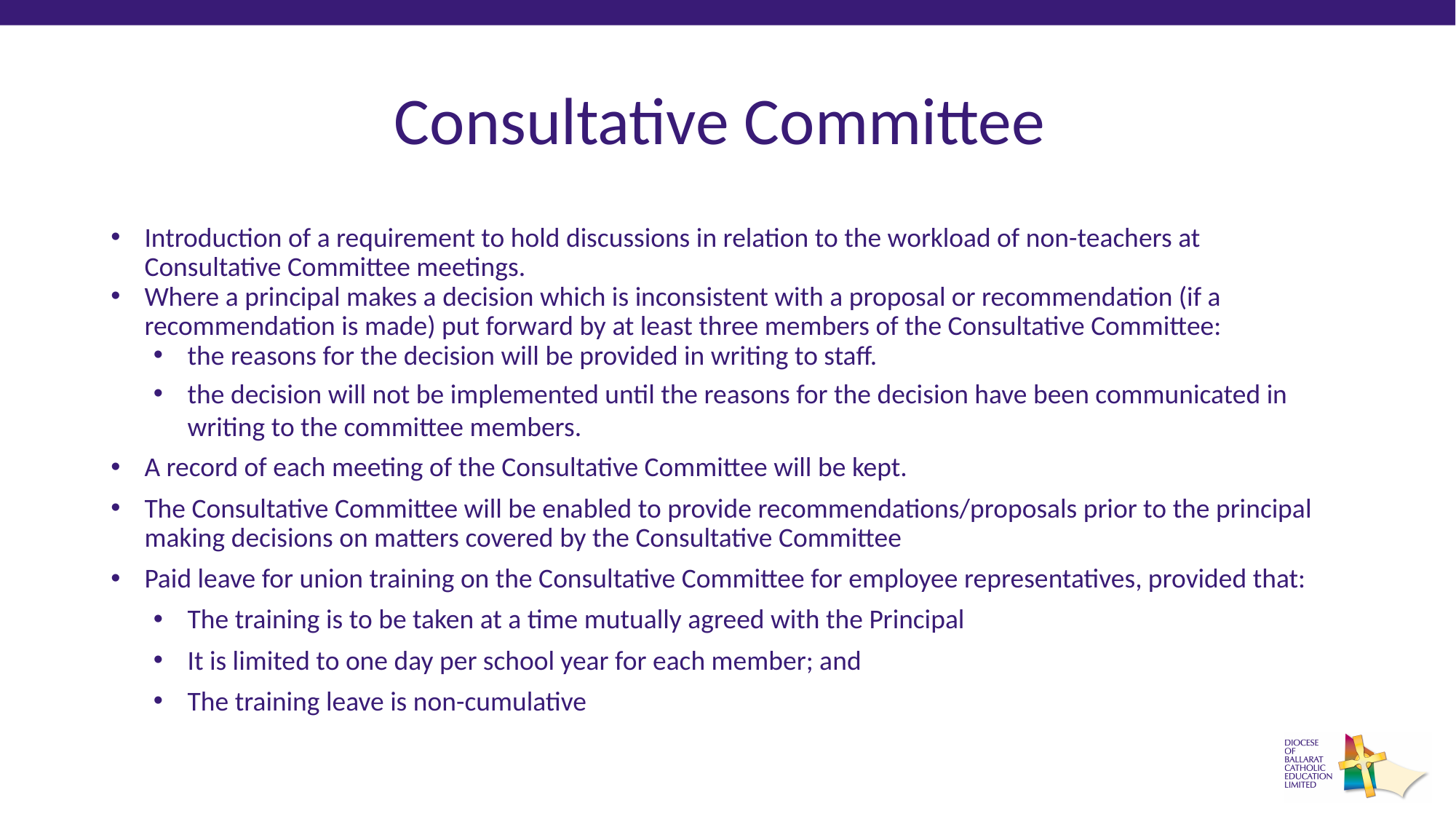

# Consultative Committee
Introduction of a requirement to hold discussions in relation to the workload of non-teachers at Consultative Committee meetings.
Where a principal makes a decision which is inconsistent with a proposal or recommendation (if a recommendation is made) put forward by at least three members of the Consultative Committee:
the reasons for the decision will be provided in writing to staff.
the decision will not be implemented until the reasons for the decision have been communicated in writing to the committee members.
A record of each meeting of the Consultative Committee will be kept.
The Consultative Committee will be enabled to provide recommendations/proposals prior to the principal making decisions on matters covered by the Consultative Committee
Paid leave for union training on the Consultative Committee for employee representatives, provided that:
The training is to be taken at a time mutually agreed with the Principal
It is limited to one day per school year for each member; and
The training leave is non-cumulative